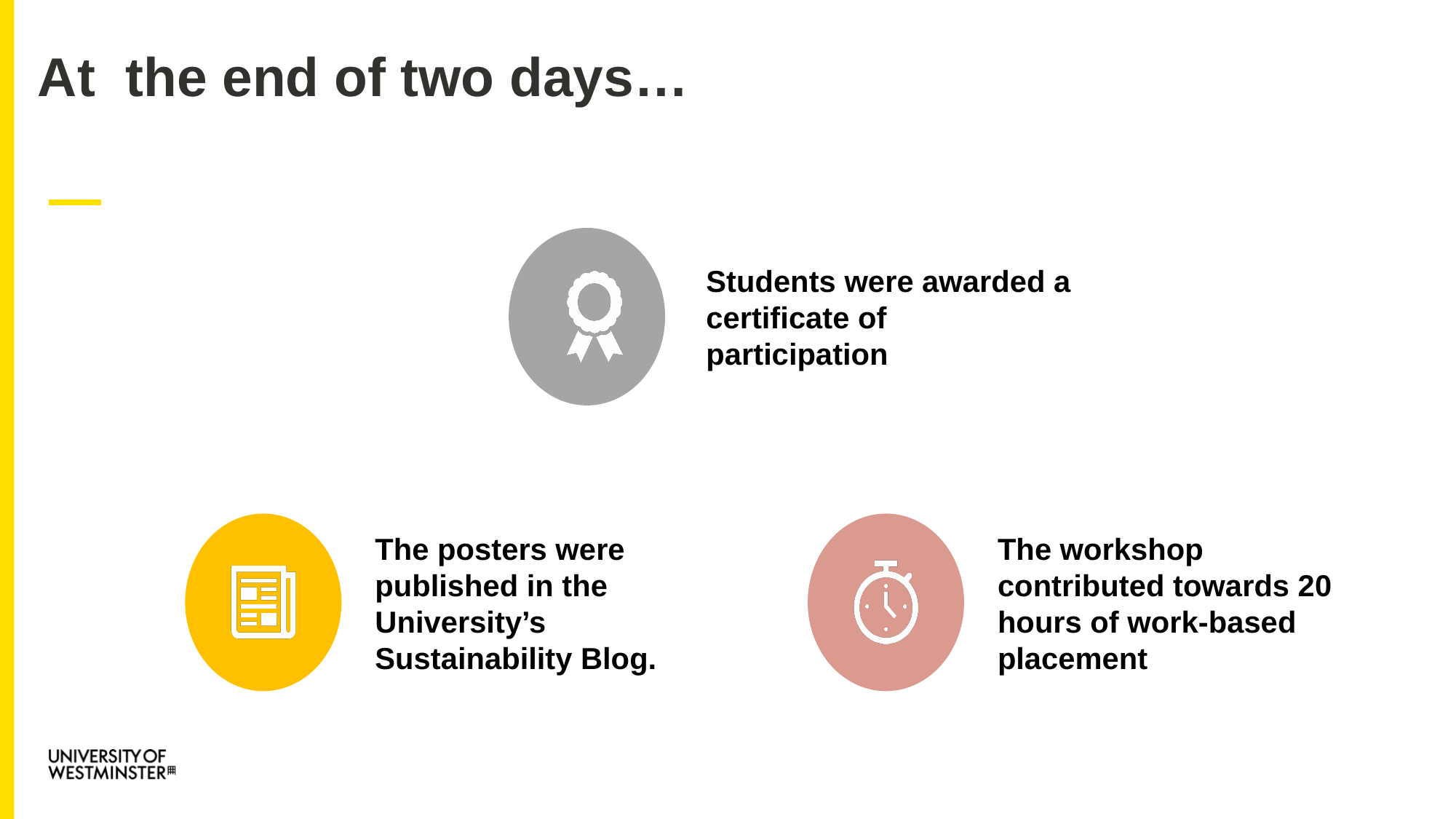

At  the end of two days…

Students were awarded a certificate of participation

The posters were published in the University’s Sustainability Blog.

The workshop contributed towards 20 hours of work-based placement